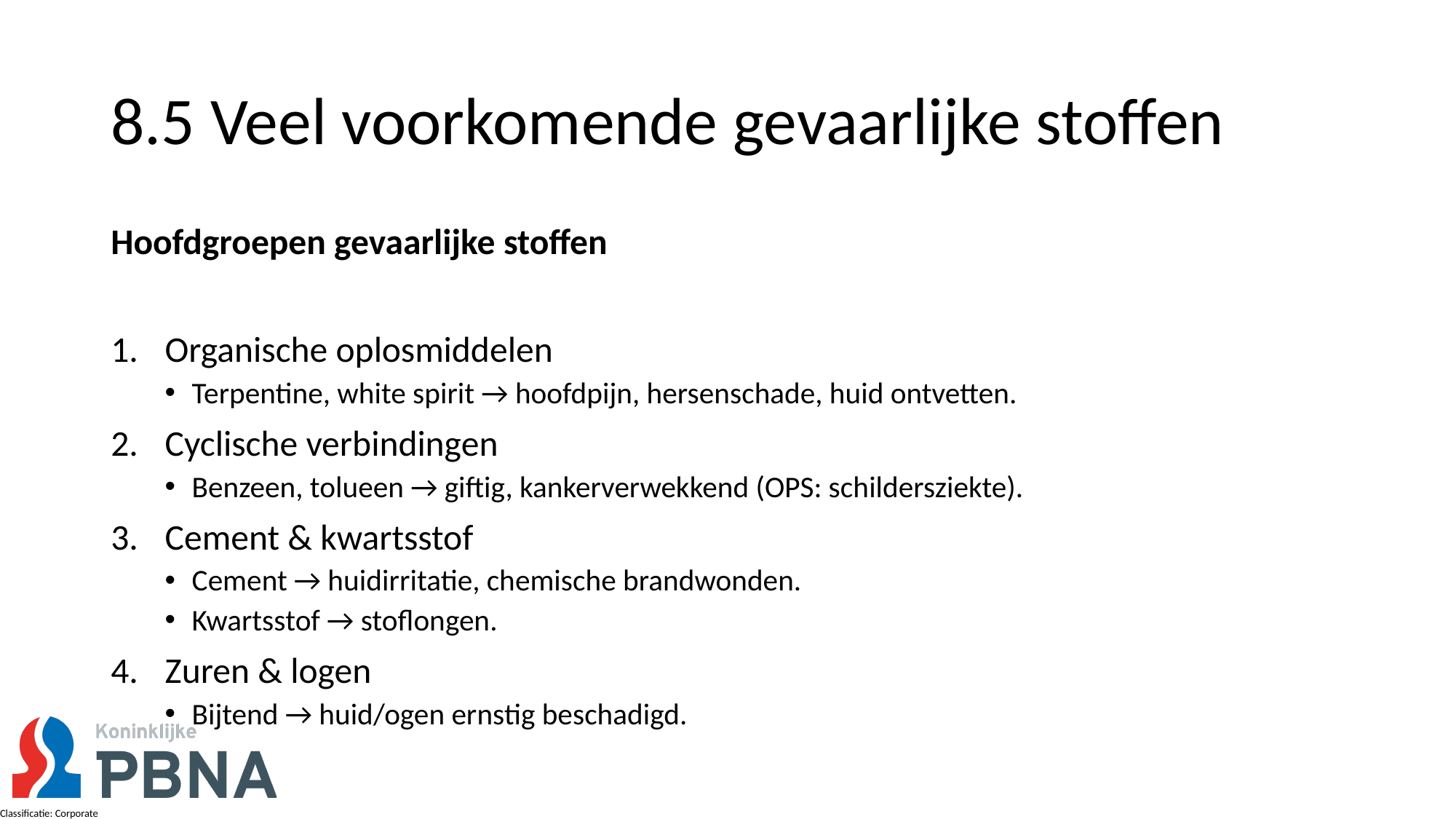

# 8.5 Veel voorkomende gevaarlijke stoffen
Hoofdgroepen gevaarlijke stoffen

Organische oplosmiddelen
Terpentine, white spirit → hoofdpijn, hersenschade, huid ontvetten.
Cyclische verbindingen
Benzeen, tolueen → giftig, kankerverwekkend (OPS: schildersziekte).
Cement & kwartsstof
Cement → huidirritatie, chemische brandwonden.
Kwartsstof → stoflongen.
Zuren & logen
Bijtend → huid/ogen ernstig beschadigd.